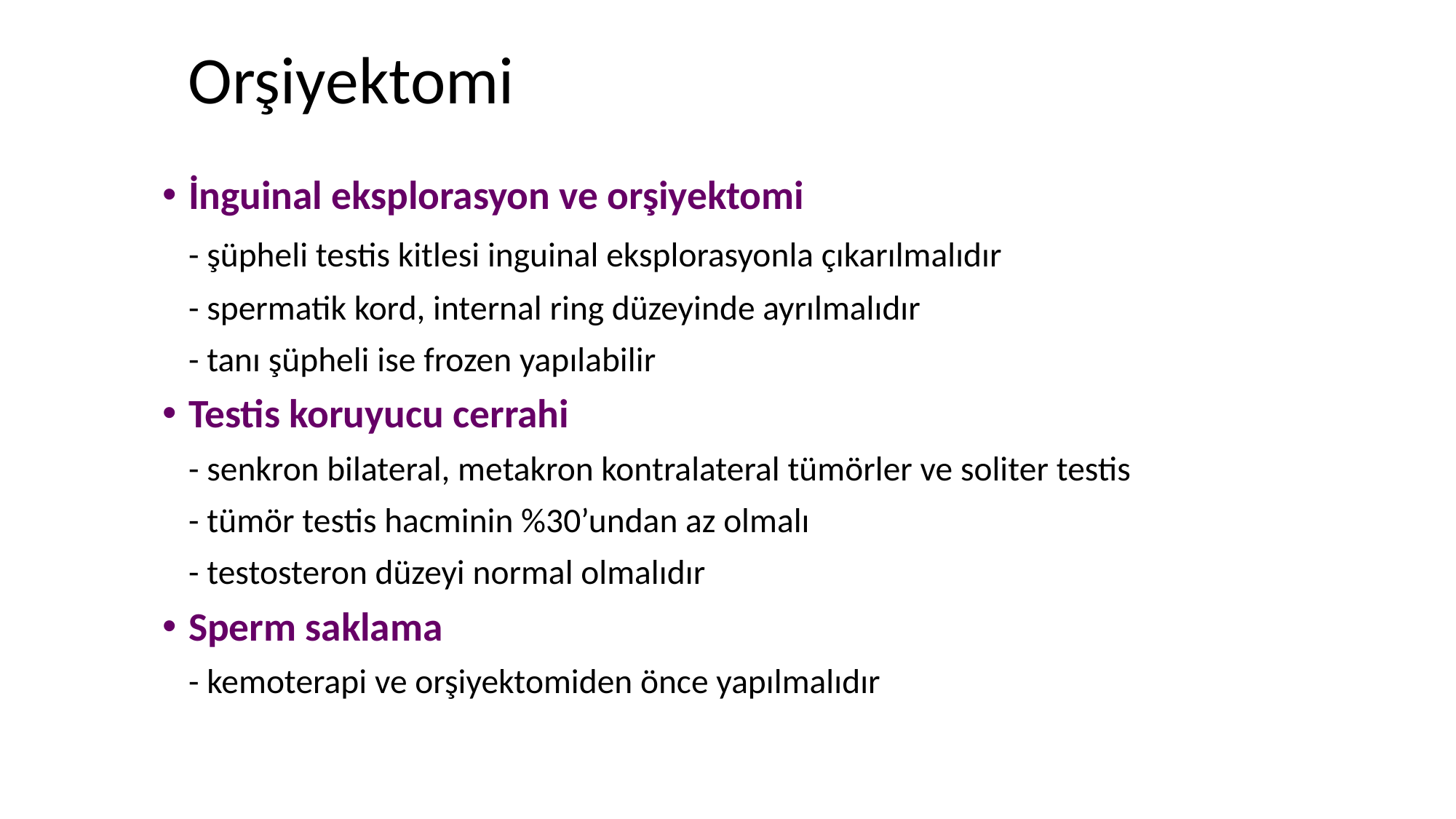

# Orşiyektomi
İnguinal eksplorasyon ve orşiyektomi
	- şüpheli testis kitlesi inguinal eksplorasyonla çıkarılmalıdır
	- spermatik kord, internal ring düzeyinde ayrılmalıdır
	- tanı şüpheli ise frozen yapılabilir
Testis koruyucu cerrahi
	- senkron bilateral, metakron kontralateral tümörler ve soliter testis
	- tümör testis hacminin %30’undan az olmalı
	- testosteron düzeyi normal olmalıdır
Sperm saklama
	- kemoterapi ve orşiyektomiden önce yapılmalıdır